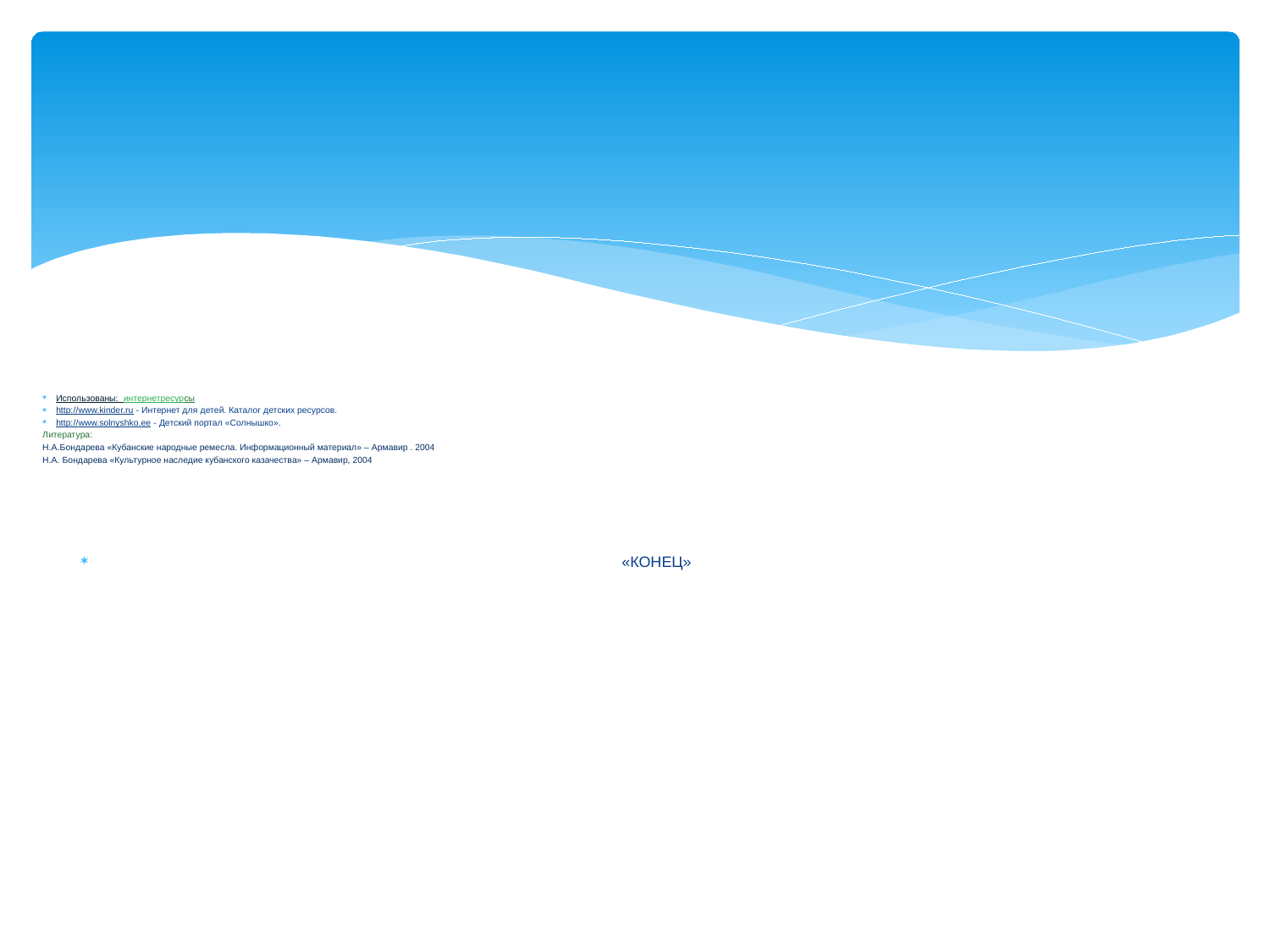

Использованы:  интернетресурсы
http://www.kinder.ru - Интернет для детей. Каталог детских ресурсов.
http://www.solnyshko.ee - Детский портал «Солнышко».
Литература:
Н.А.Бондарева «Кубанские народные ремесла. Информационный материал» – Армавир . 2004
Н.А. Бондарева «Культурное наследие кубанского казачества» – Армавир, 2004

«КОНЕЦ»